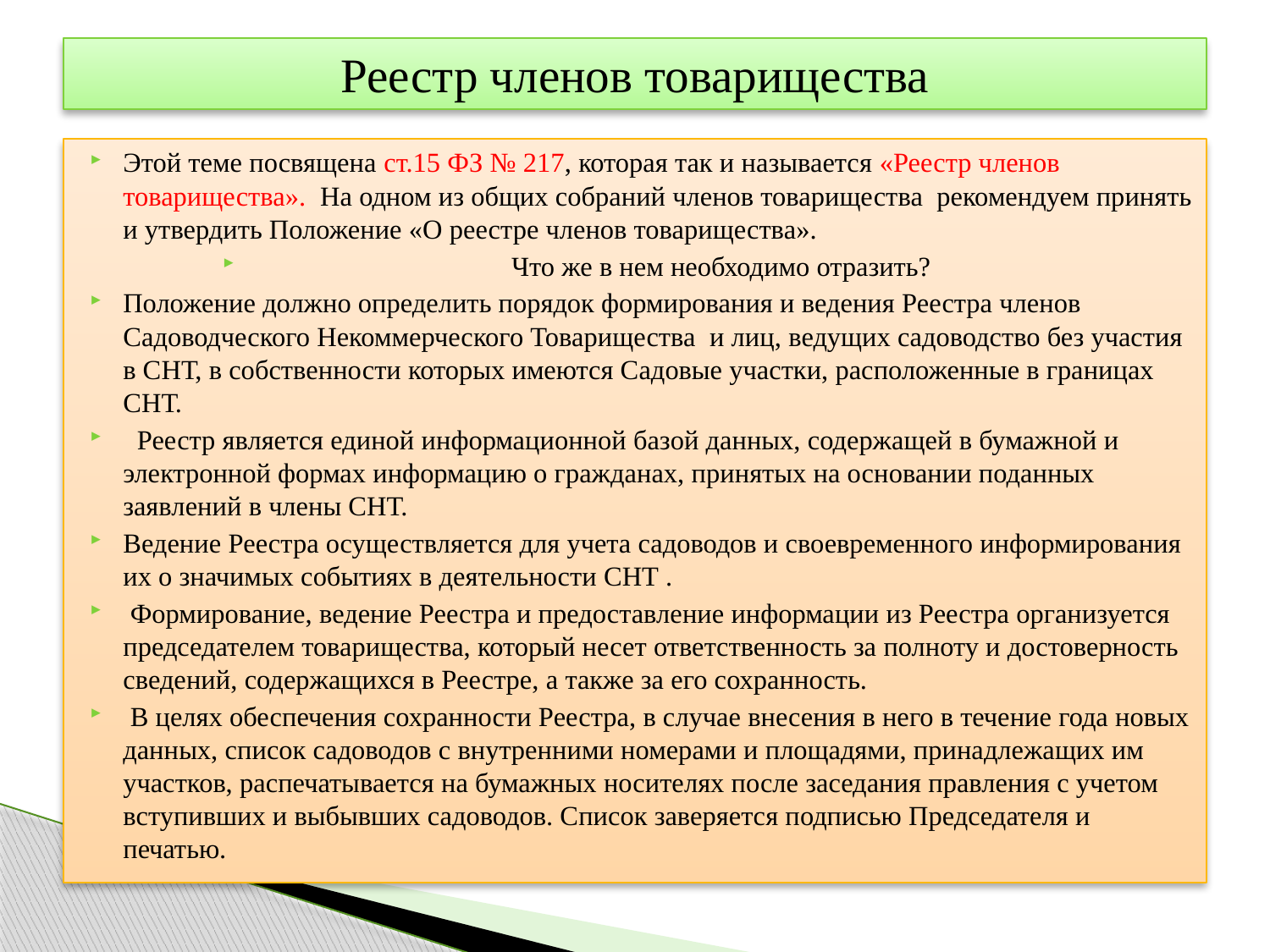

# Реестр членов товарищества
Этой теме посвящена ст.15 ФЗ № 217, которая так и называется «Реестр членов товарищества».  На одном из общих собраний членов товарищества  рекомендуем принять и утвердить Положение «О реестре членов товарищества».
                  Что же в нем необходимо отразить?
Положение должно определить порядок формирования и ведения Реестра членов Садоводческого Некоммерческого Товарищества  и лиц, ведущих садоводство без участия в СНТ, в собственности которых имеются Садовые участки, расположенные в границах СНТ.
  Реестр является единой информационной базой данных, содержащей в бумажной и электронной формах информацию о гражданах, принятых на основании поданных заявлений в члены СНТ.
Ведение Реестра осуществляется для учета садоводов и своевременного информирования их о значимых событиях в деятельности СНТ .
 Формирование, ведение Реестра и предоставление информации из Реестра организуется председателем товарищества, который несет ответственность за полноту и достоверность сведений, содержащихся в Реестре, а также за его сохранность.
 В целях обеспечения сохранности Реестра, в случае внесения в него в течение года новых данных, список садоводов с внутренними номерами и площадями, принадлежащих им участков, распечатывается на бумажных носителях после заседания правления с учетом вступивших и выбывших садоводов. Список заверяется подписью Председателя и печатью.